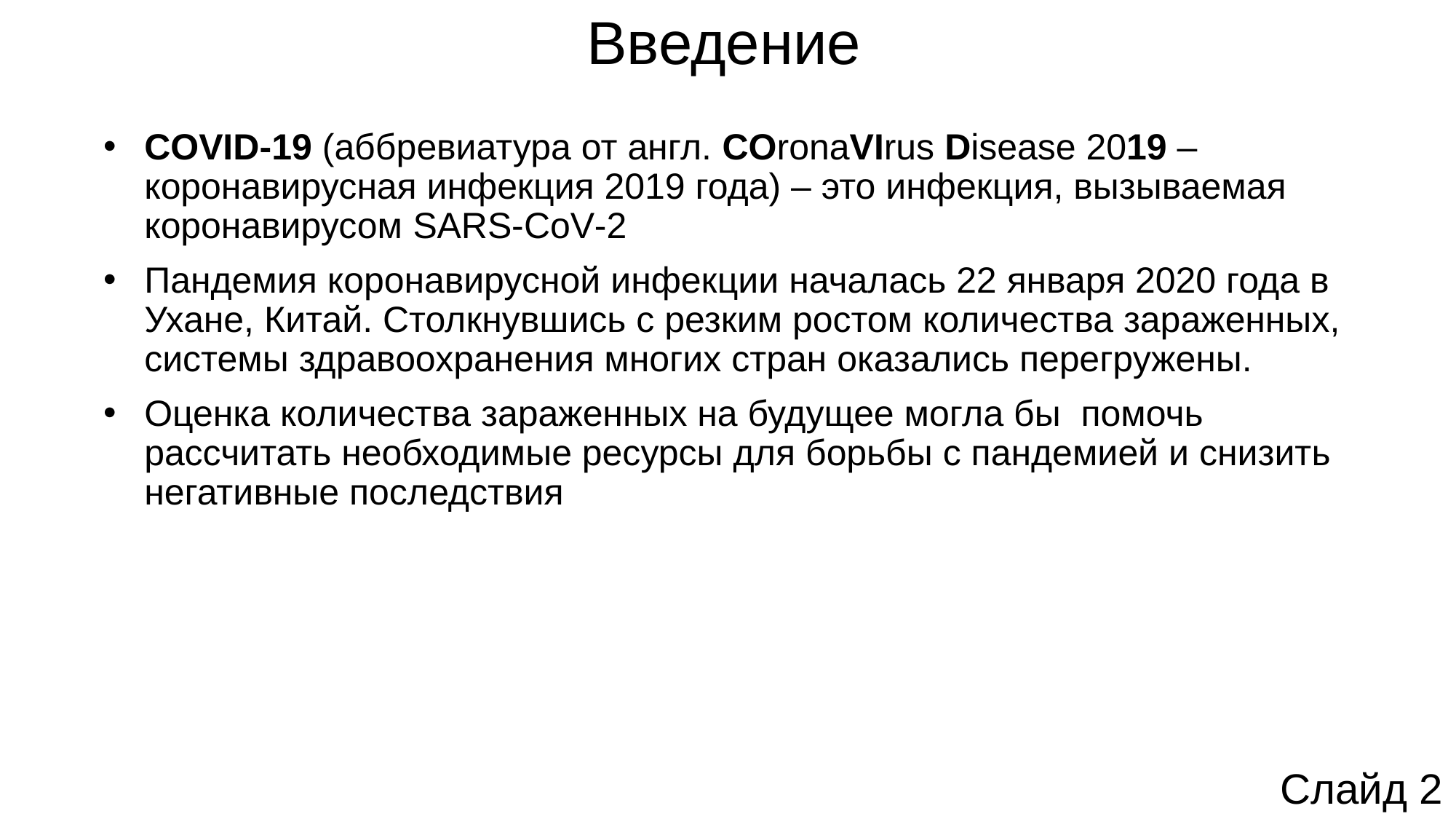

# Введение
COVID-19 (аббревиатура от англ. COronaVIrus Disease 2019 – коронавирусная инфекция 2019 года) – это инфекция, вызываемая коронавирусом SARS-CoV-2
Пандемия коронавирусной инфекции началась 22 января 2020 года в Ухане, Китай. Столкнувшись с резким ростом количества зараженных, системы здравоохранения многих стран оказались перегружены.
Оценка количества зараженных на будущее могла бы  помочь рассчитать необходимые ресурсы для борьбы с пандемией и снизить негативные последствия

Слайд 2